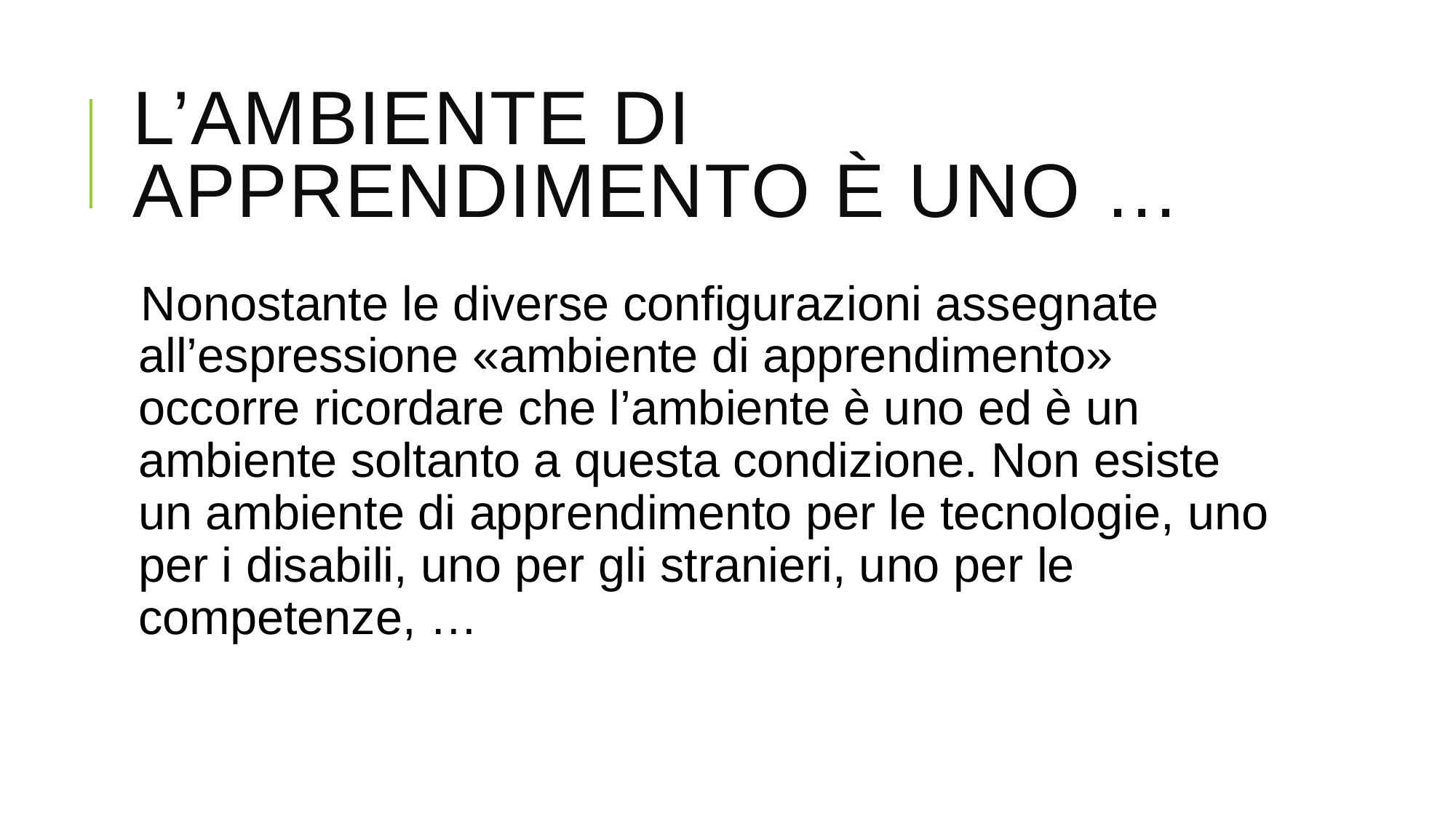

# L’ambiente di apprendimento è uno …
Nonostante le diverse configurazioni assegnate all’espressione «ambiente di apprendimento» occorre ricordare che l’ambiente è uno ed è un ambiente soltanto a questa condizione. Non esiste un ambiente di apprendimento per le tecnologie, uno per i disabili, uno per gli stranieri, uno per le competenze, …